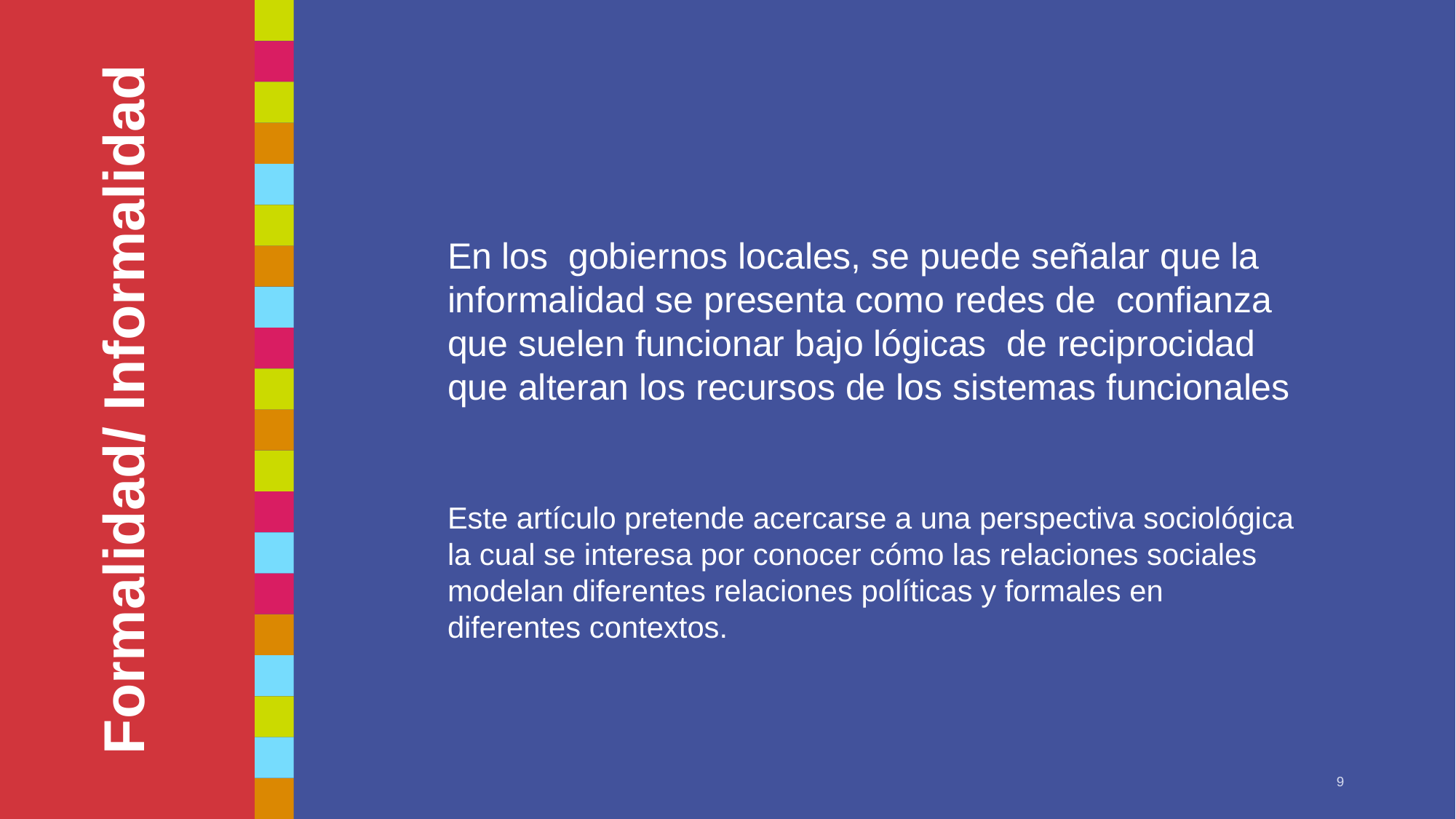

En los  gobiernos locales, se puede señalar que la  informalidad se presenta como redes de  confianza que suelen funcionar bajo lógicas  de reciprocidad que alteran los recursos de los sistemas funcionales
# Formalidad/ Informalidad
Este artículo pretende acercarse a una perspectiva sociológica la cual se interesa por conocer cómo las relaciones sociales modelan diferentes relaciones políticas y formales en diferentes contextos.

9